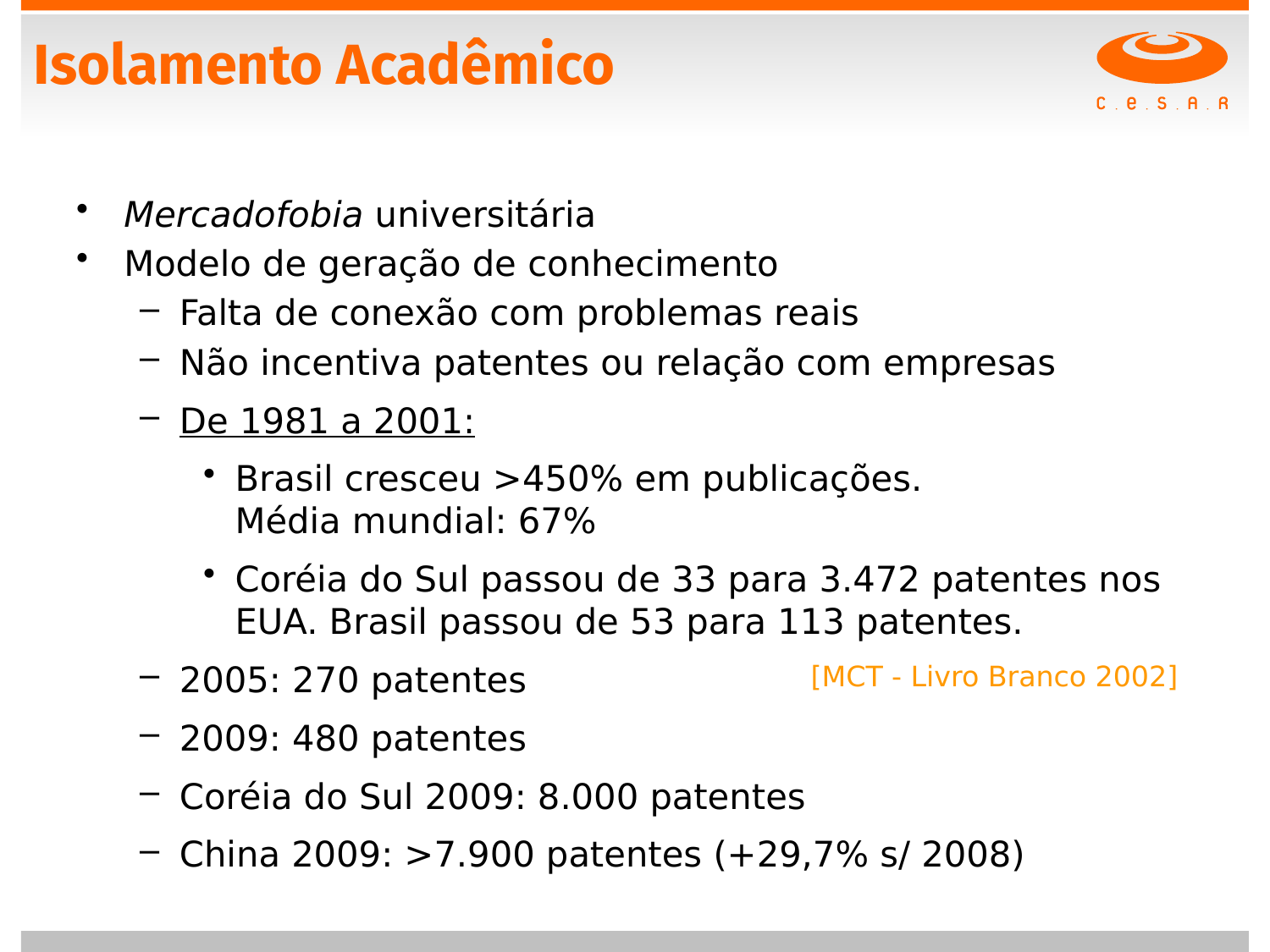

# Isolamento Acadêmico
Mercadofobia universitária
Modelo de geração de conhecimento
Falta de conexão com problemas reais
Não incentiva patentes ou relação com empresas
De 1981 a 2001:
Brasil cresceu >450% em publicações.
Média mundial: 67%
Coréia do Sul passou de 33 para 3.472 patentes nos EUA. Brasil passou de 53 para 113 patentes.
2005: 270 patentes
2009: 480 patentes
Coréia do Sul 2009: 8.000 patentes
China 2009: >7.900 patentes (+29,7% s/ 2008)
[MCT - Livro Branco 2002]